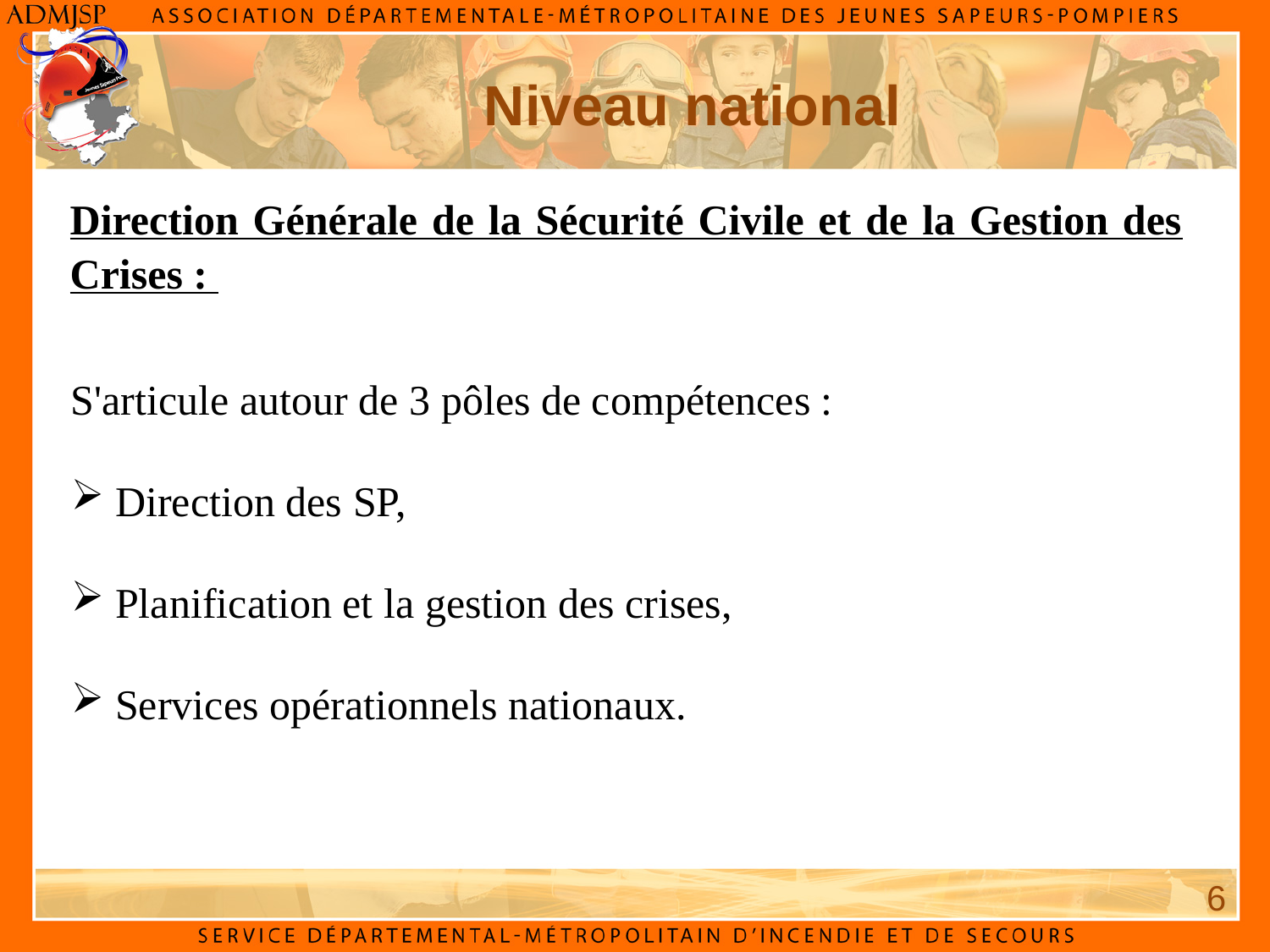

Niveau national
Direction Générale de la Sécurité Civile et de la Gestion des Crises :
S'articule autour de 3 pôles de compétences :

 Direction des SP,

 Planification et la gestion des crises,

 Services opérationnels nationaux.
6